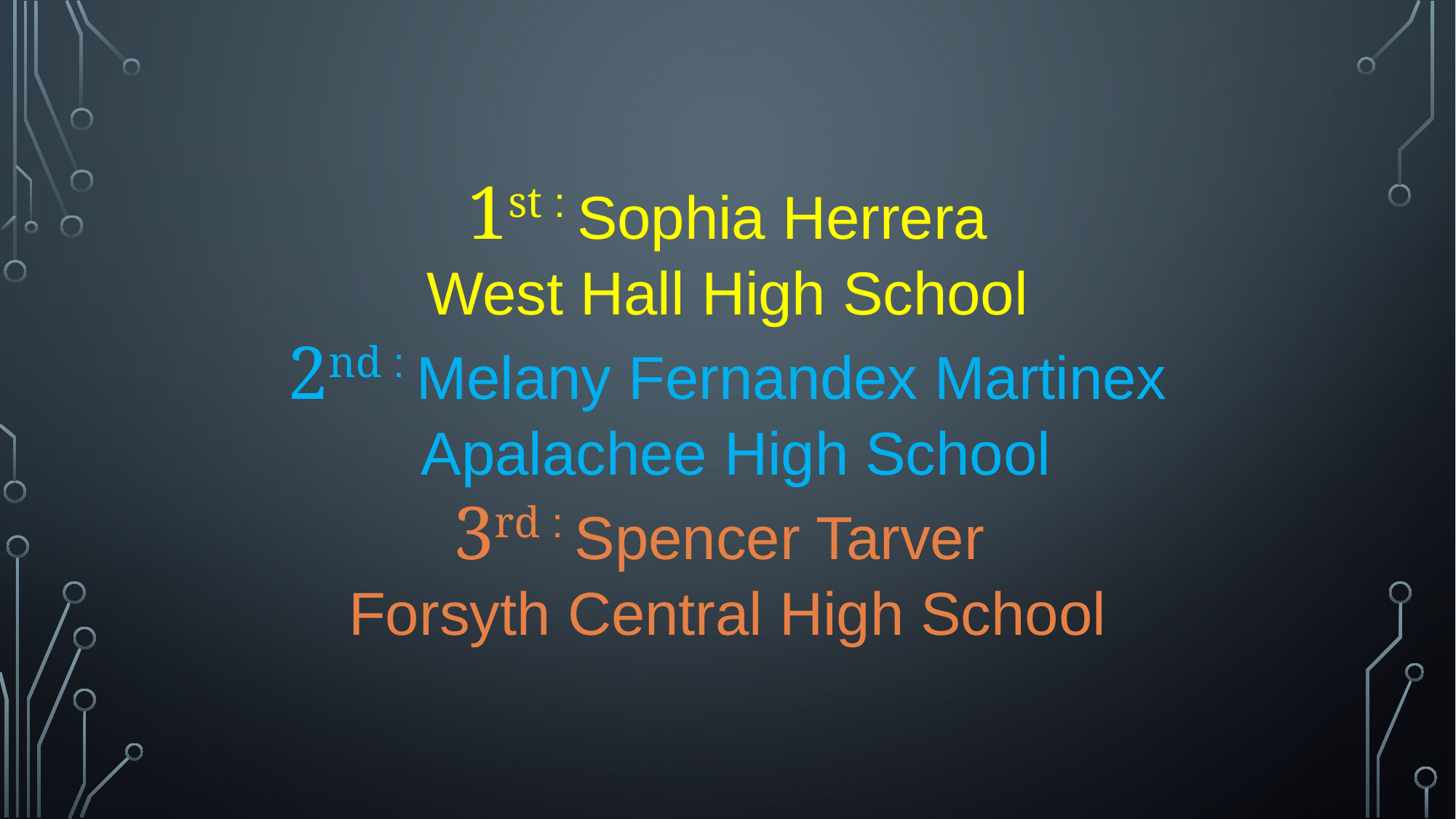

1st : Sophia Herrera
West Hall High School
2nd : Melany Fernandex Martinex
 Apalachee High School
3rd : Spencer Tarver
Forsyth Central High School